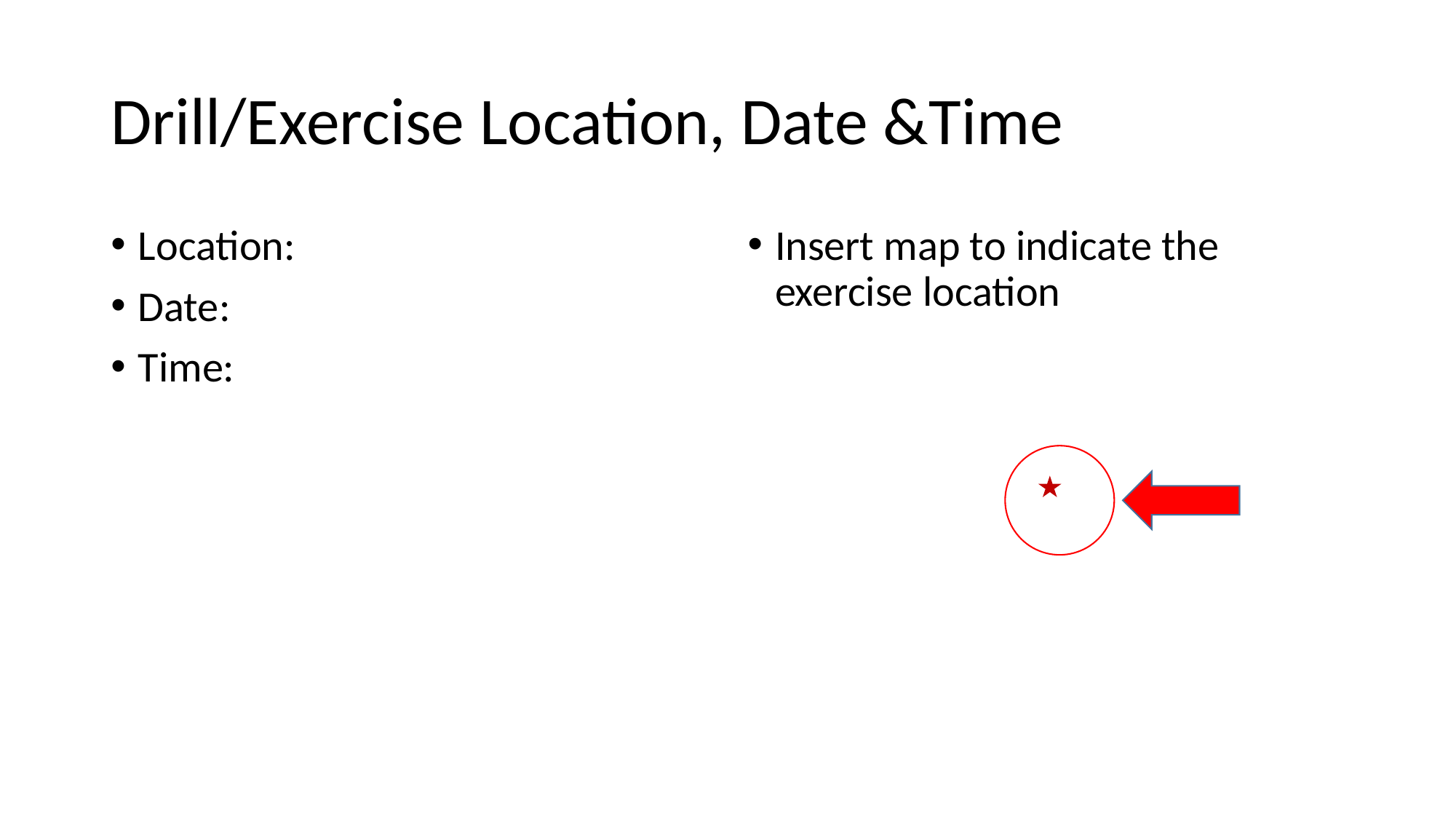

# Drill/Exercise Location, Date &Time
Location:
Date:
Time:

Insert map to indicate the exercise location